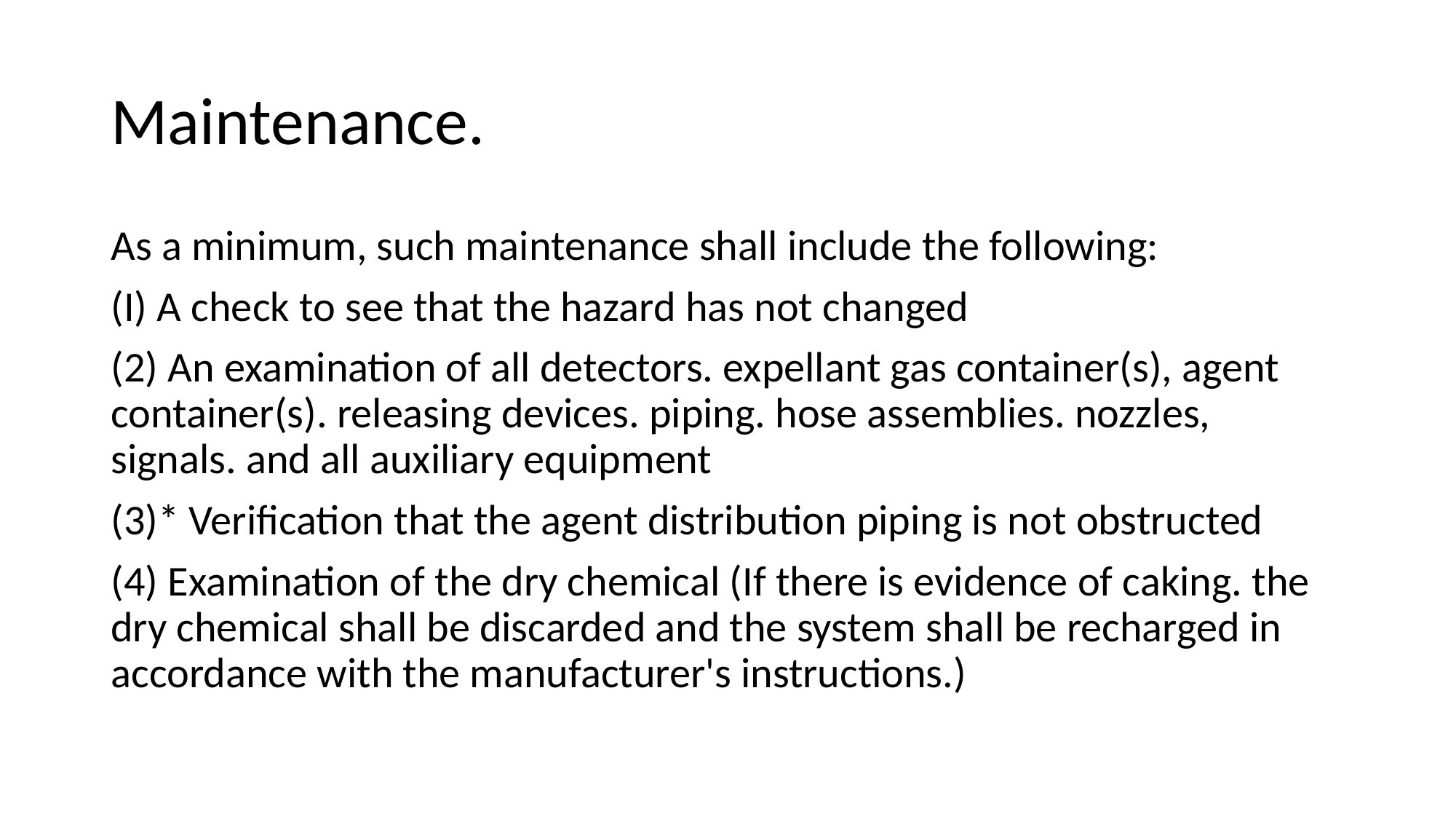

# Maintenance.
As a minimum, such maintenance shall include the following:
(I) A check to see that the hazard has not changed
(2) An examination of all detectors. expellant gas container(s), agent container(s). releasing devices. piping. hose assemblies. nozzles, signals. and all auxiliary equipment
(3)* Verification that the agent distribution piping is not obstructed
(4) Examination of the dry chemical (If there is evidence of caking. the dry chemical shall be discarded and the system shall be recharged in accordance with the manufacturer's instructions.)